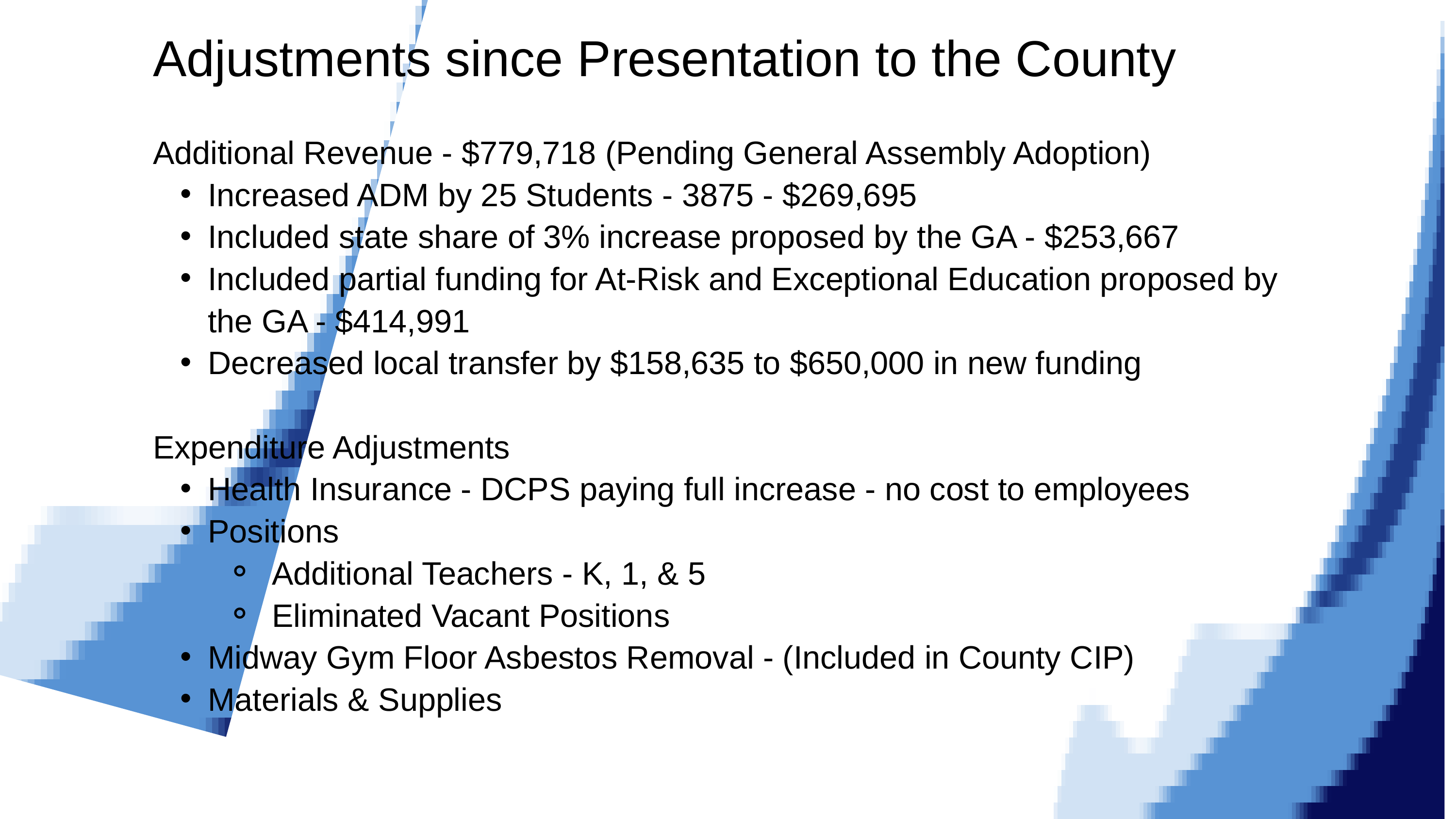

Adjustments since Presentation to the County

Additional Revenue - $779,718 (Pending General Assembly Adoption)
Increased ADM by 25 Students - 3875 - $269,695
Included state share of 3% increase proposed by the GA - $253,667
Included partial funding for At-Risk and Exceptional Education proposed by the GA - $414,991
Decreased local transfer by $158,635 to $650,000 in new funding

Expenditure Adjustments
Health Insurance - DCPS paying full increase - no cost to employees
Positions
 Additional Teachers - K, 1, & 5
 Eliminated Vacant Positions
Midway Gym Floor Asbestos Removal - (Included in County CIP)
Materials & Supplies